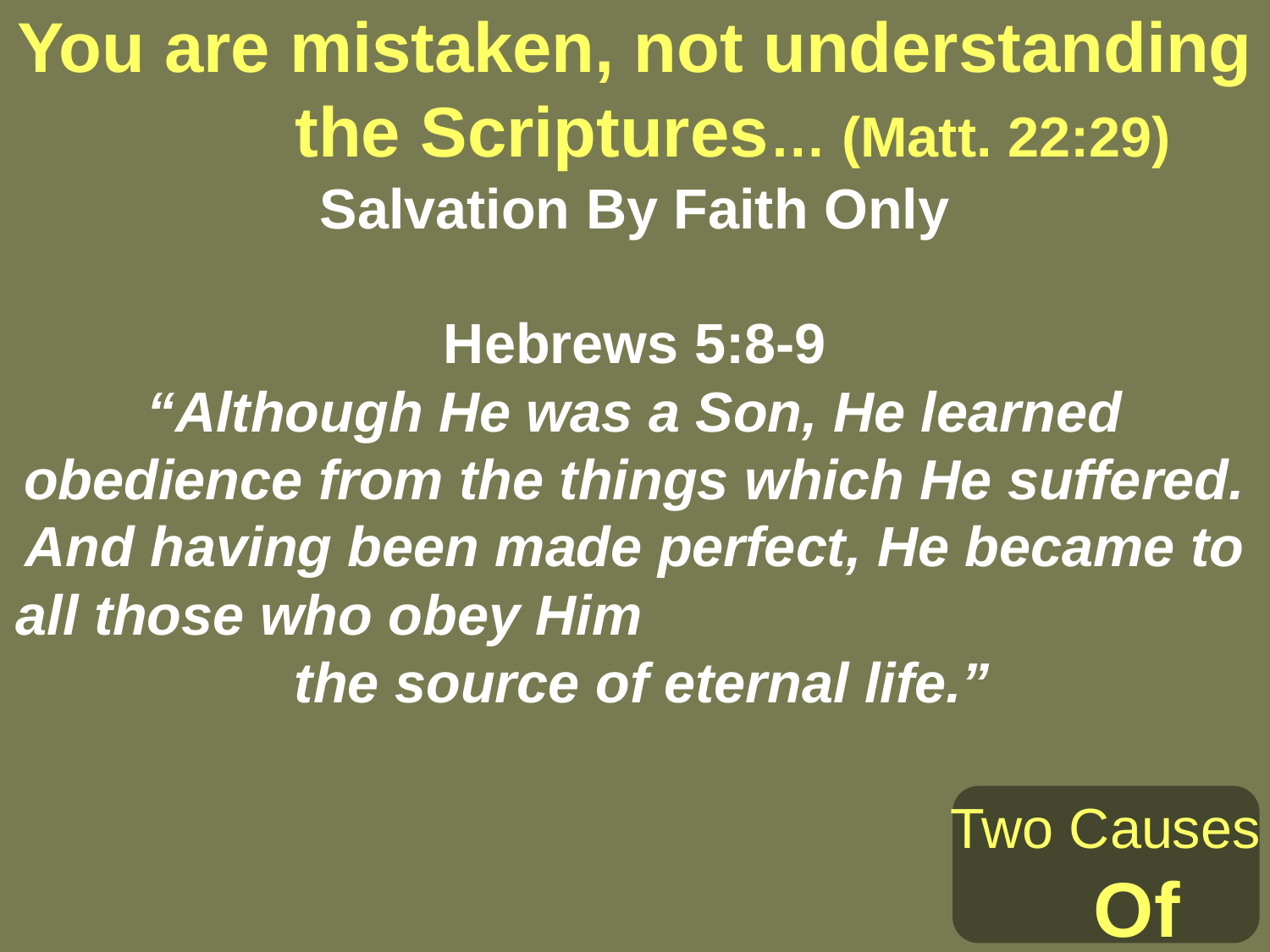

You are mistaken, not understanding           the Scriptures… (Matt. 22:29)
Salvation By Faith Only

Hebrews 5:8-9
“Although He was a Son, He learned obedience from the things which He suffered. And having been made perfect, He became to all those who obey Him                                         the source of eternal life.”
Two Causes     Of Error